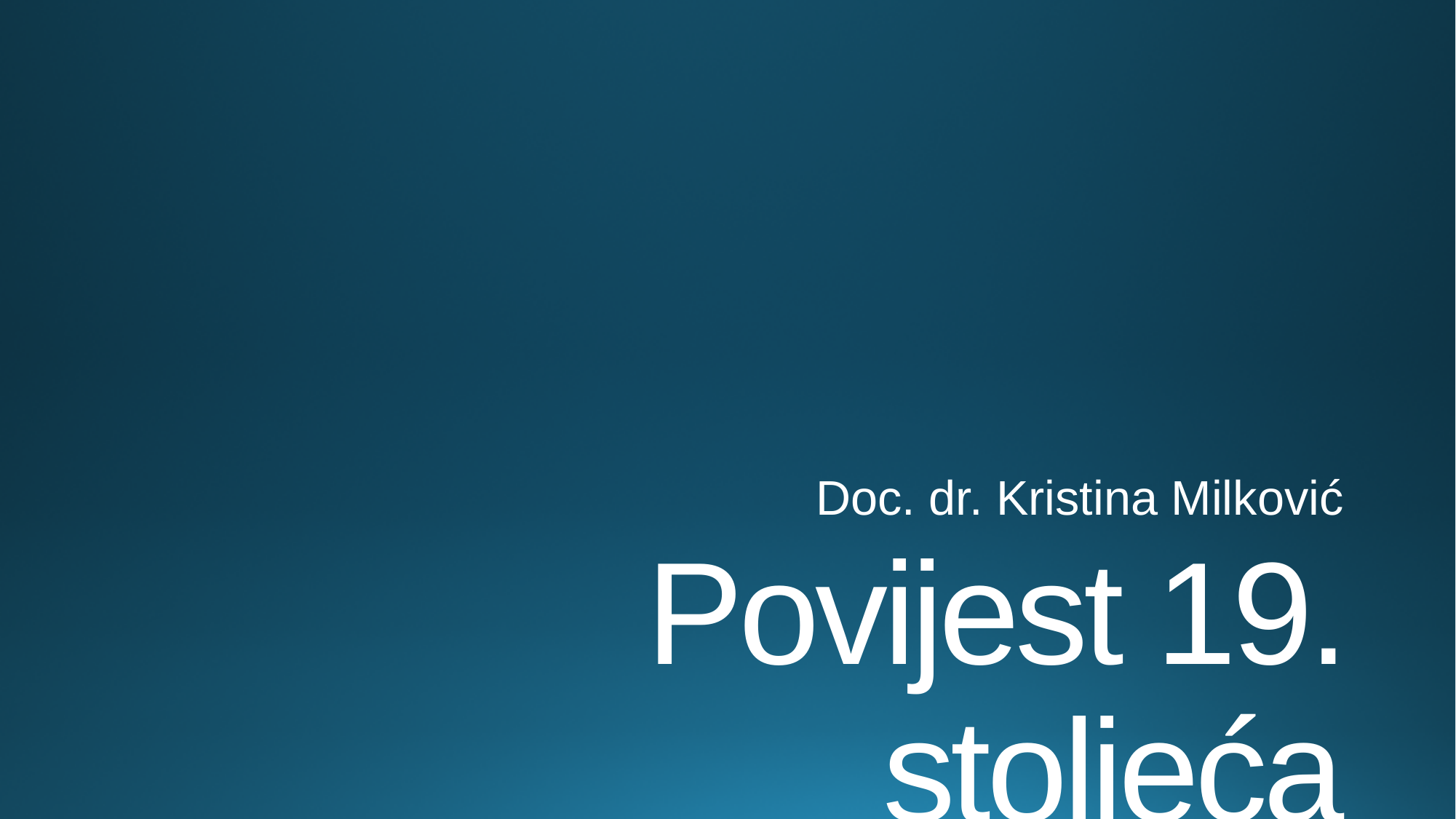

Doc. dr. Kristina Milković
# Povijest 19. stoljeća